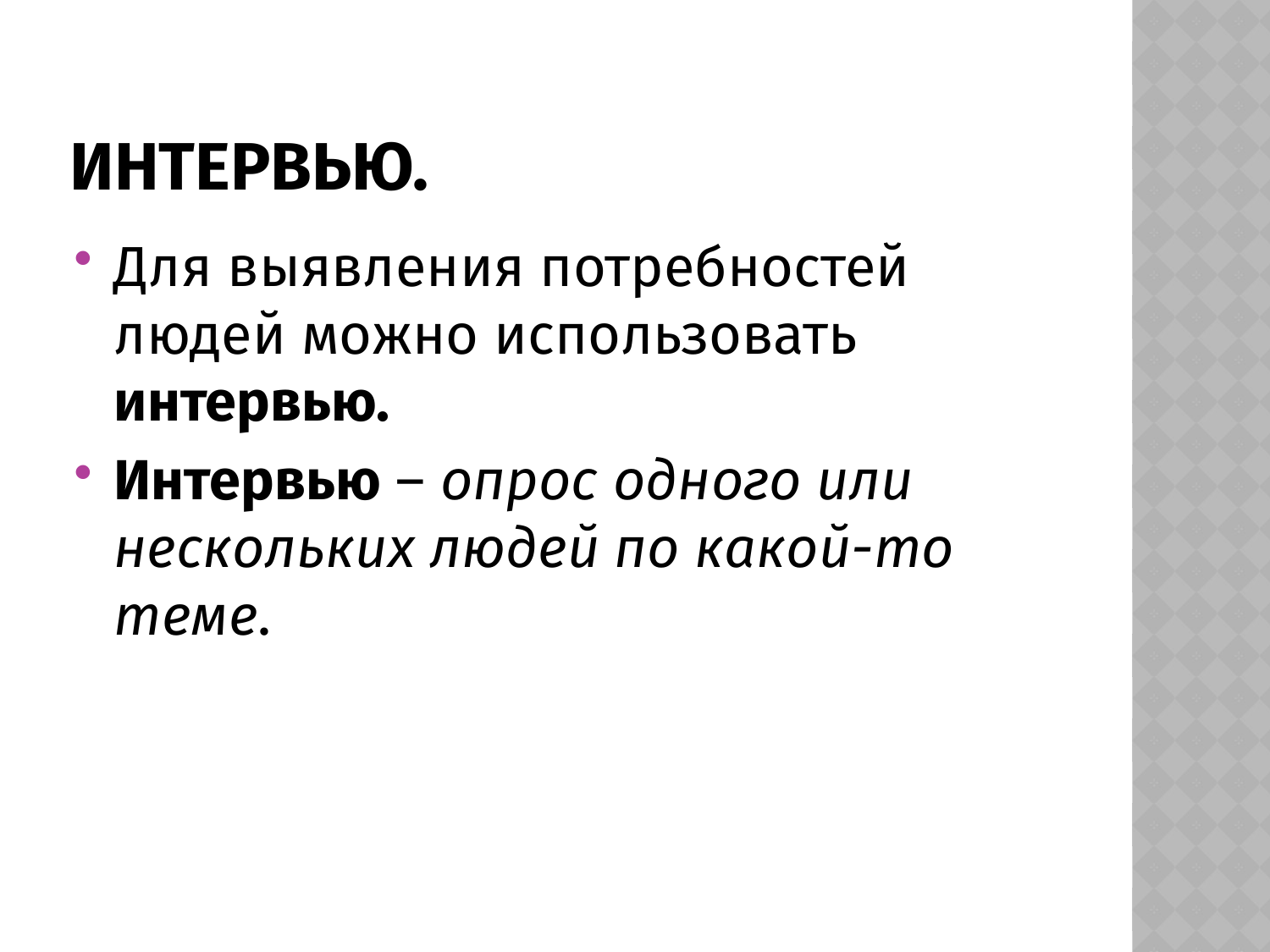

# Интервью.
Для выявления потребностей людей можно использовать интервью.
Интервью – опрос одного или нескольких людей по какой-то теме.